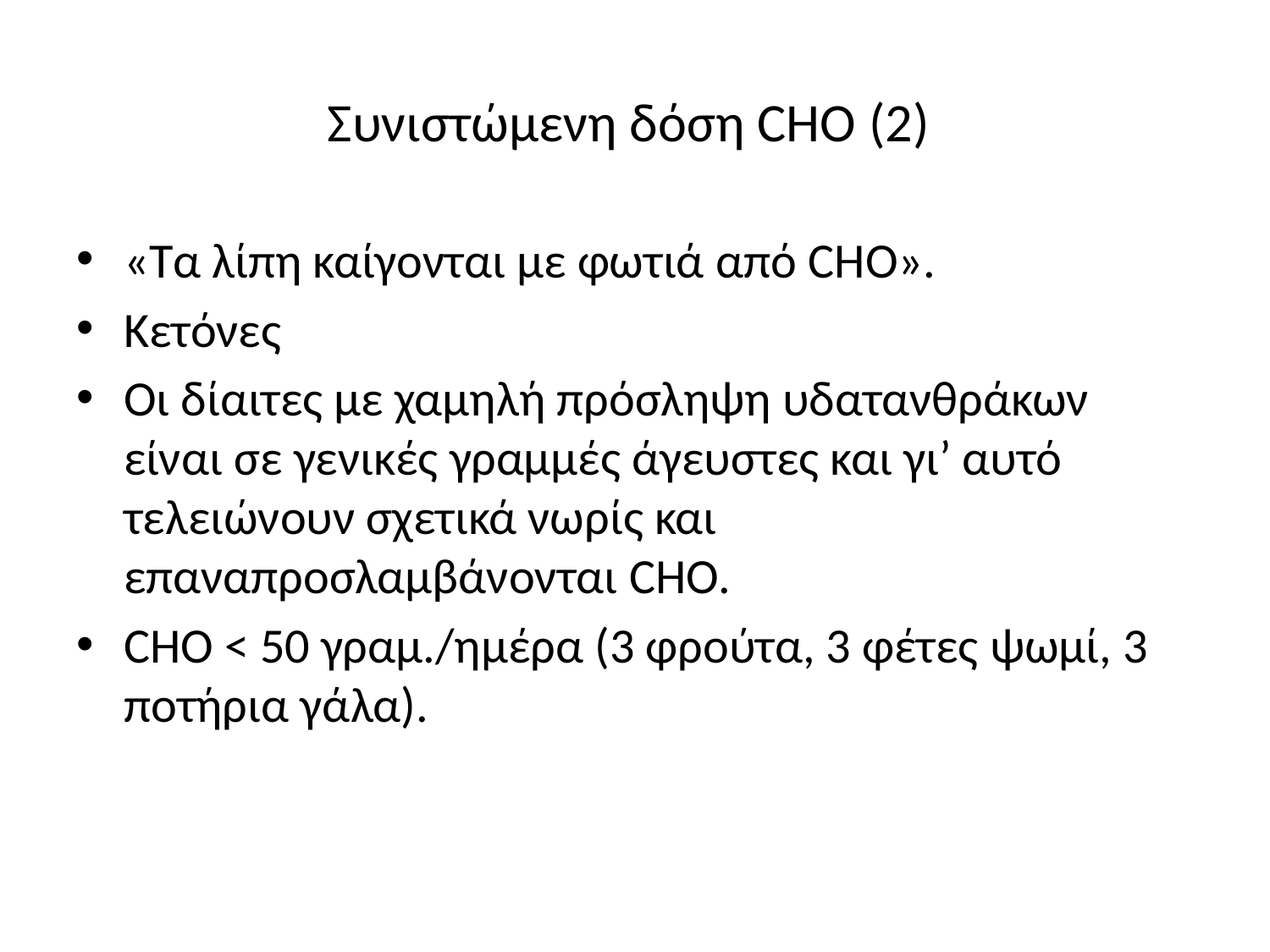

# Συνιστώμενη δόση CHO (2)
«Τα λίπη καίγονται με φωτιά από CHO».
Κετόνες
Οι δίαιτες με χαμηλή πρόσληψη υδατανθράκων είναι σε γενικές γραμμές άγευστες και γι’ αυτό τελειώνουν σχετικά νωρίς και επαναπροσλαμβάνονται CHO.
CHO < 50 γραμ./ημέρα (3 φρούτα, 3 φέτες ψωμί, 3 ποτήρια γάλα).